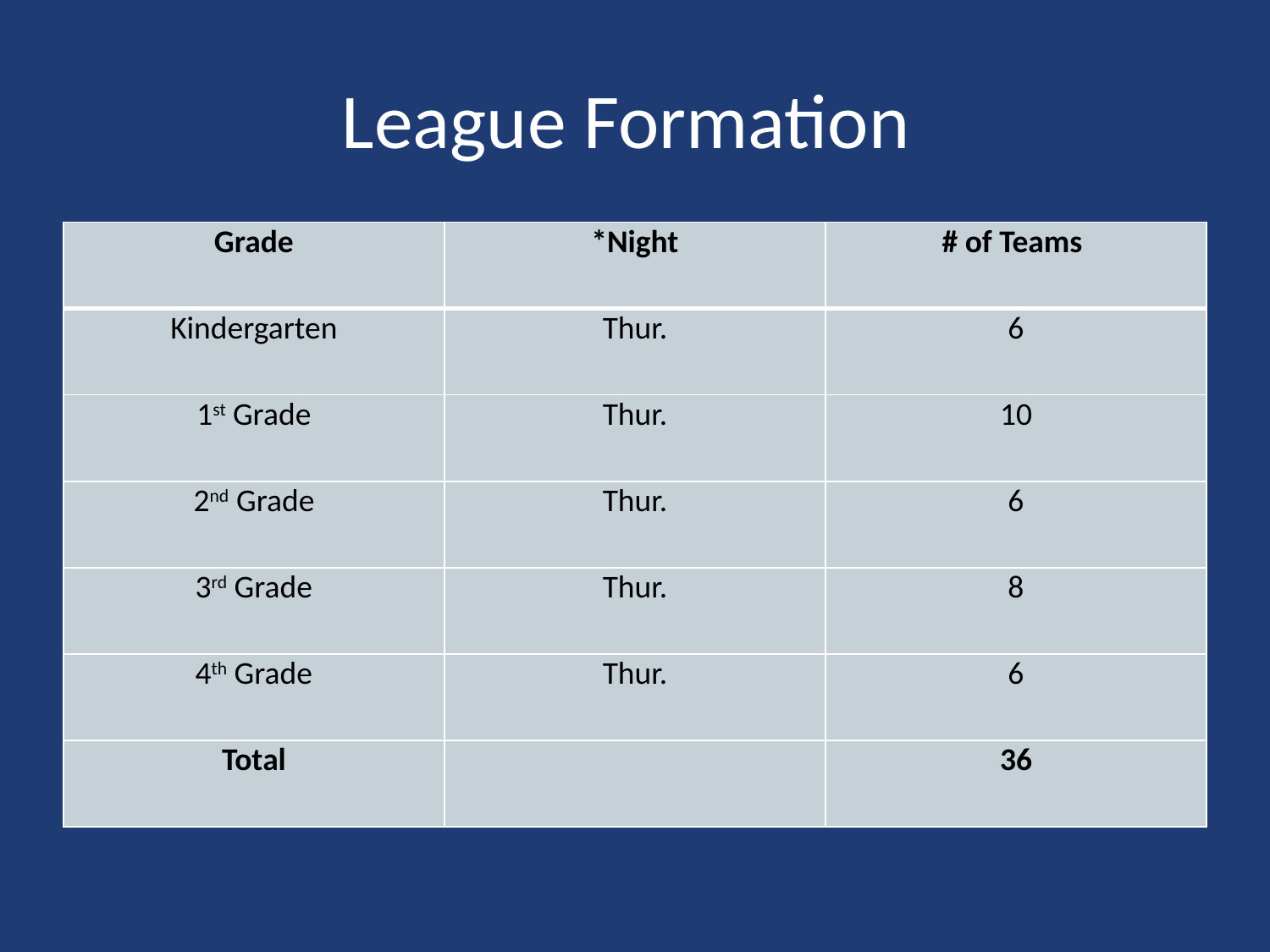

# League Formation
| Grade | \*Night | # of Teams |
| --- | --- | --- |
| Kindergarten | Thur. | 6 |
| 1st Grade | Thur. | 10 |
| 2nd Grade | Thur. | 6 |
| 3rd Grade | Thur. | 8 |
| 4th Grade | Thur. | 6 |
| Total |  | 36 |